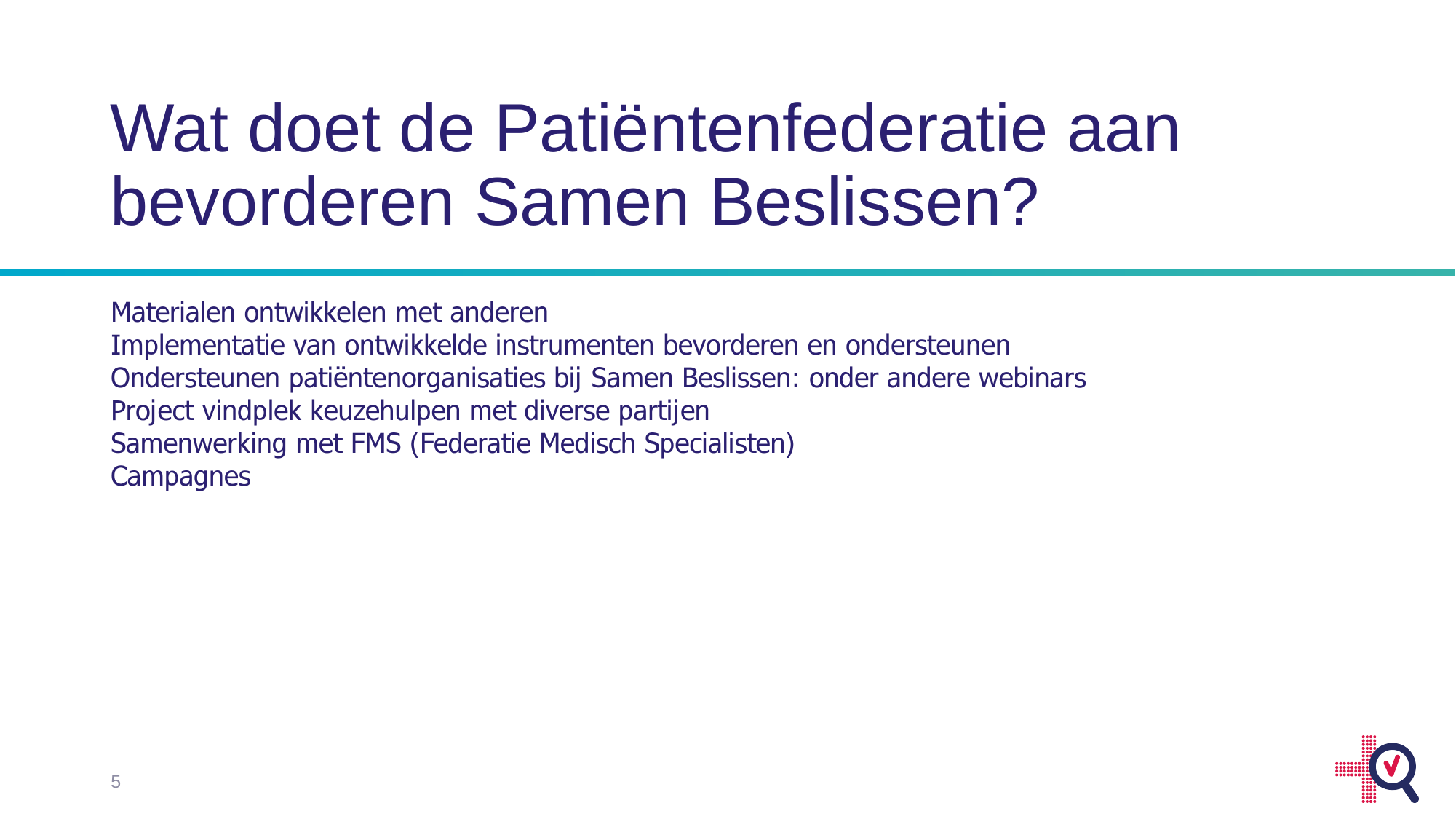

# Wat doet de Patiëntenfederatie aan bevorderen Samen Beslissen?
Materialen ontwikkelen met anderen
Implementatie van ontwikkelde instrumenten bevorderen en ondersteunen
Ondersteunen patiëntenorganisaties bij Samen Beslissen: onder andere webinars
Project vindplek keuzehulpen met diverse partijen
Samenwerking met FMS (Federatie Medisch Specialisten)
Campagnes

5